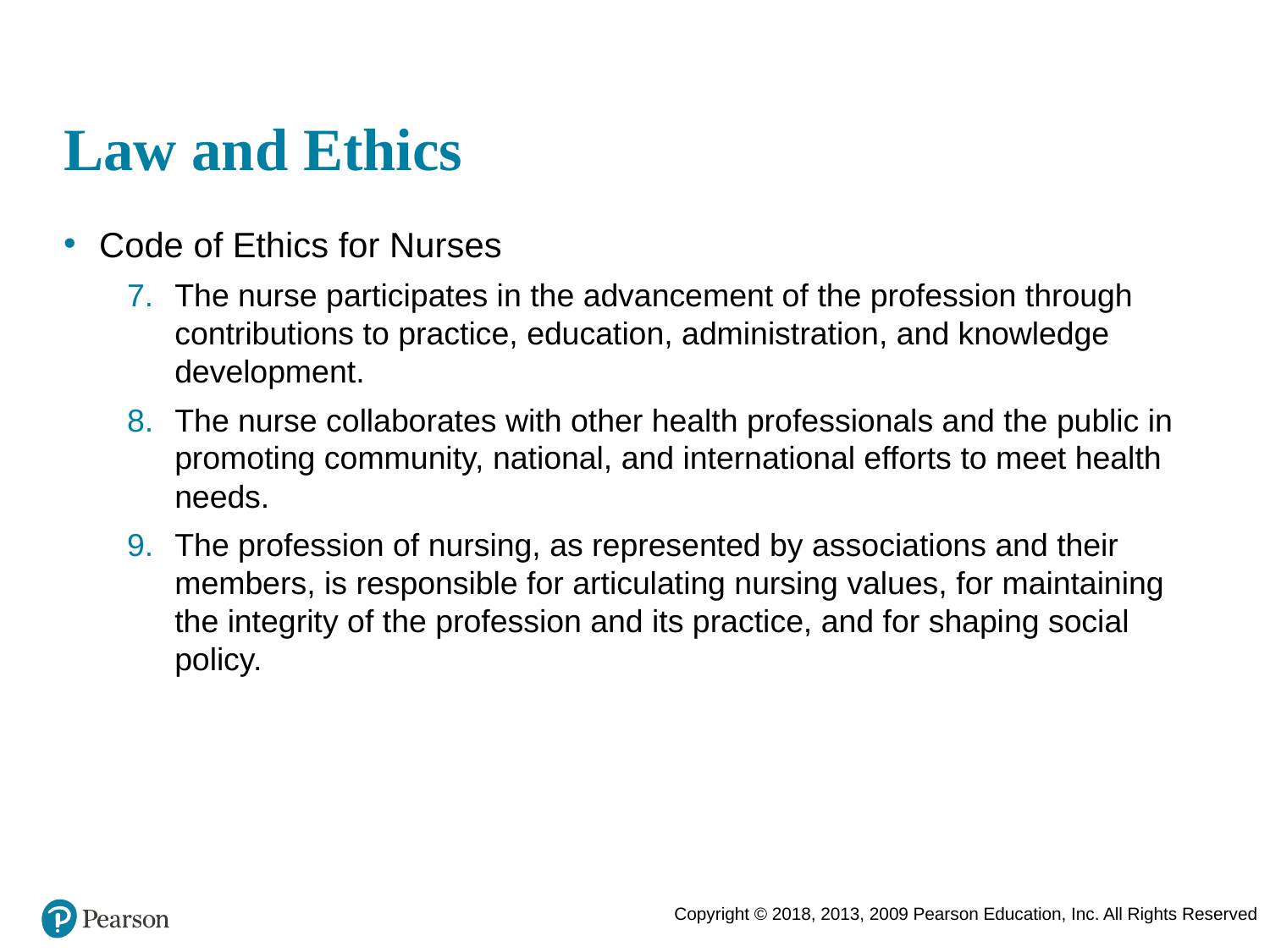

# Law and Ethics
Code of Ethics for Nurses
The nurse participates in the advancement of the profession through contributions to practice, education, administration, and knowledge development.
The nurse collaborates with other health professionals and the public in promoting community, national, and international efforts to meet health needs.
The profession of nursing, as represented by associations and their members, is responsible for articulating nursing values, for maintaining the integrity of the profession and its practice, and for shaping social policy.